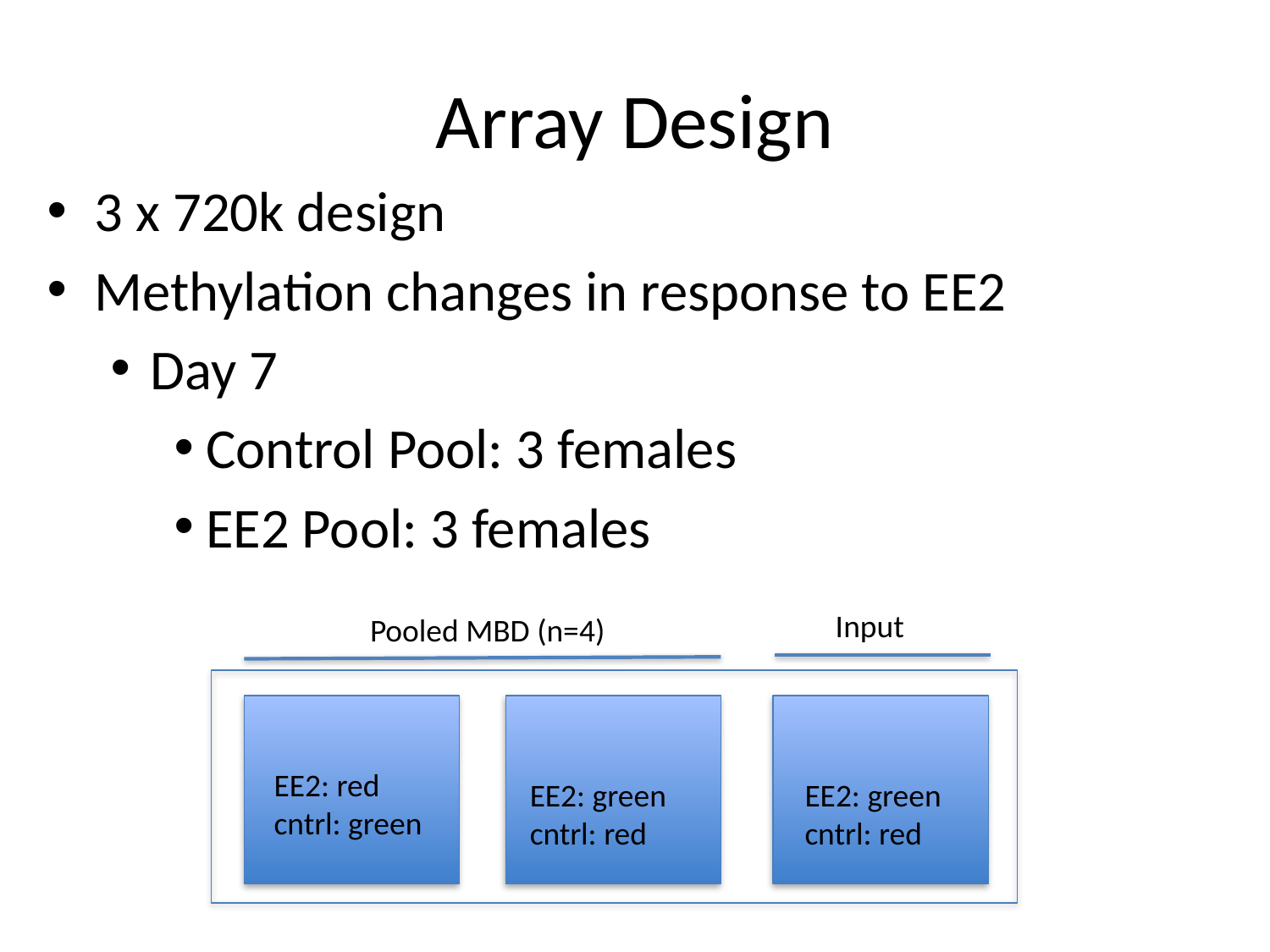

# Array Design

3 x 720k design
Methylation changes in response to EE2
Day 7
Control Pool: 3 females
EE2 Pool: 3 females

Input

Pooled MBD (n=4)

EE2: red
cntrl: green

EE2: green
cntrl: red

EE2: green
cntrl: red